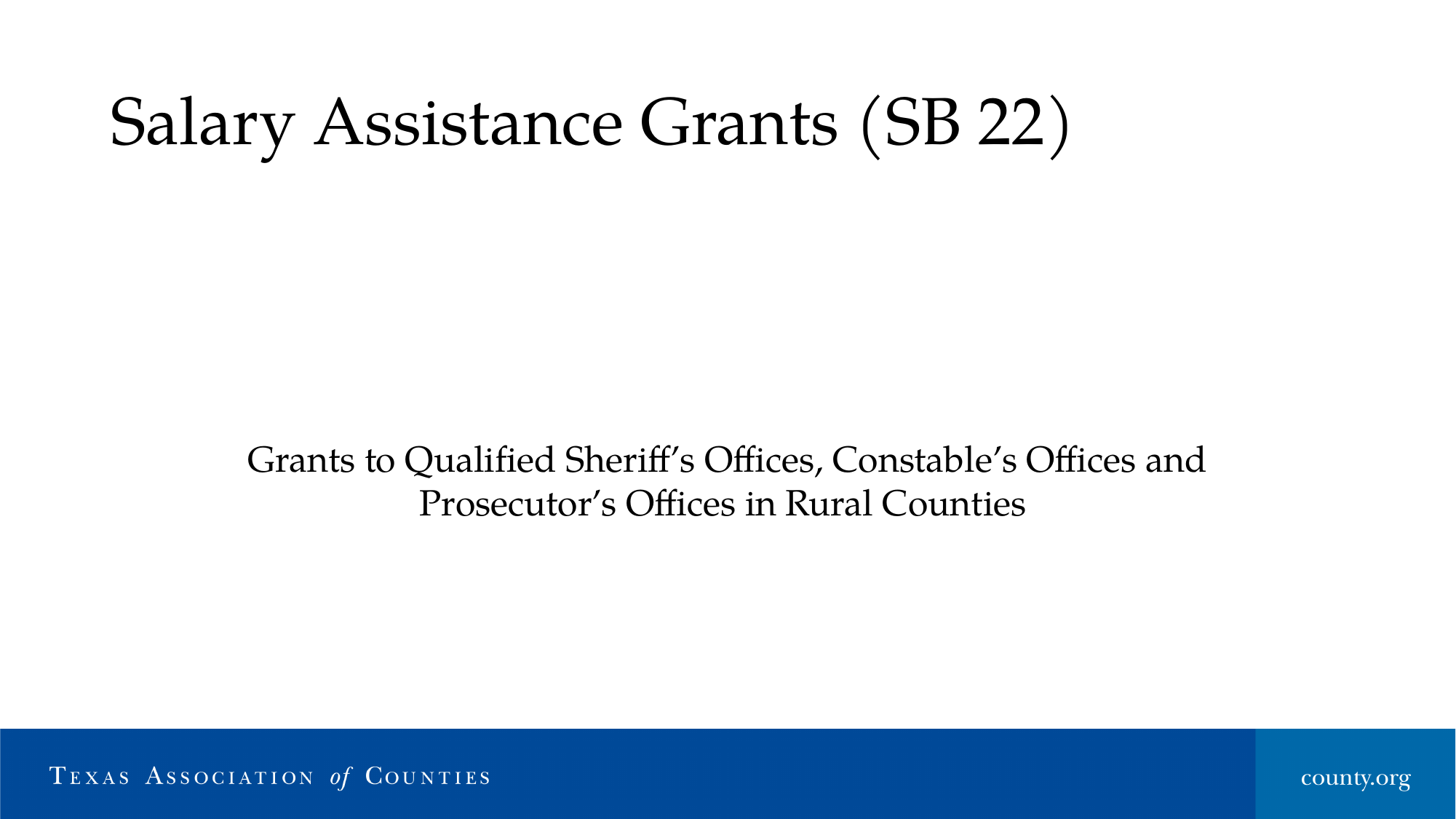

# Salary Assistance Grants (SB 22)
Grants to Qualified Sheriff’s Offices, Constable’s Offices and Prosecutor’s Offices in Rural Counties